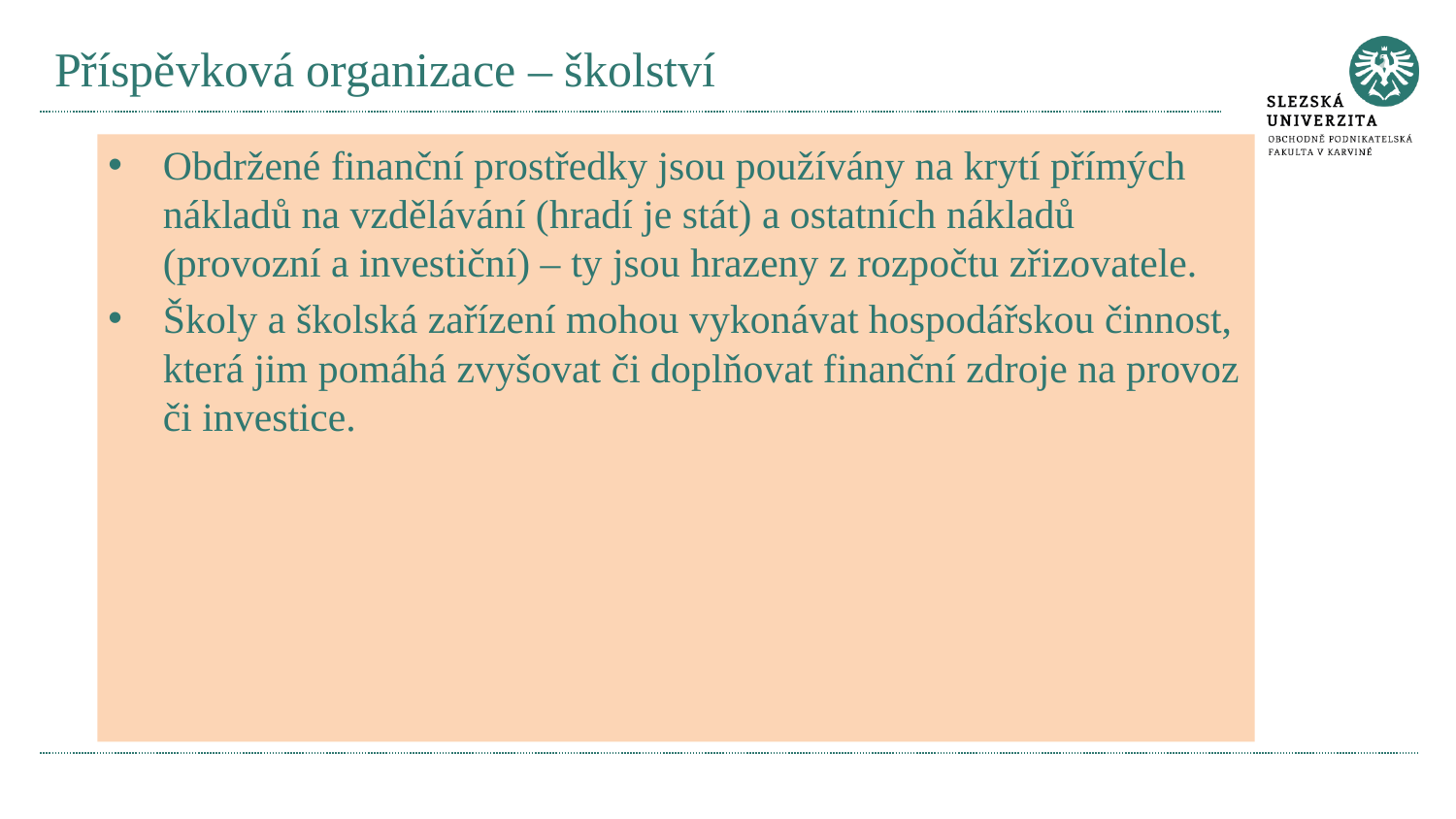

# Příspěvková organizace – školství
Obdržené finanční prostředky jsou používány na krytí přímých nákladů na vzdělávání (hradí je stát) a ostatních nákladů (provozní a investiční) – ty jsou hrazeny z rozpočtu zřizovatele.
Školy a školská zařízení mohou vykonávat hospodářskou činnost, která jim pomáhá zvyšovat či doplňovat finanční zdroje na provoz či investice.